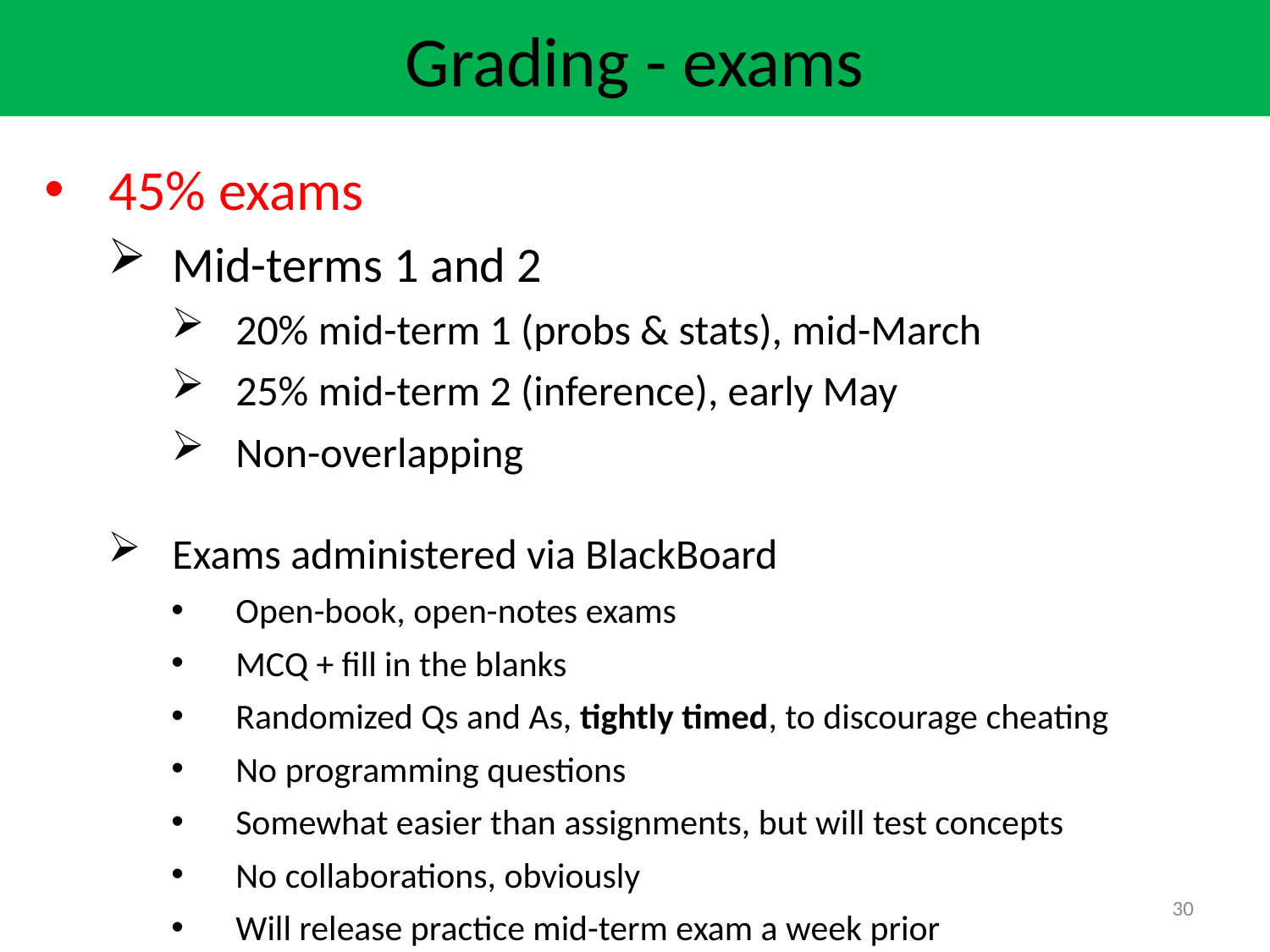

Grading - exams
45% exams
Mid-terms 1 and 2
20% mid-term 1 (probs & stats), mid-March
25% mid-term 2 (inference), early May
Non-overlapping

Exams administered via BlackBoard
Open-book, open-notes exams
MCQ + fill in the blanks
Randomized Qs and As, tightly timed, to discourage cheating
No programming questions
Somewhat easier than assignments, but will test concepts
No collaborations, obviously
Will release practice mid-term exam a week prior
30